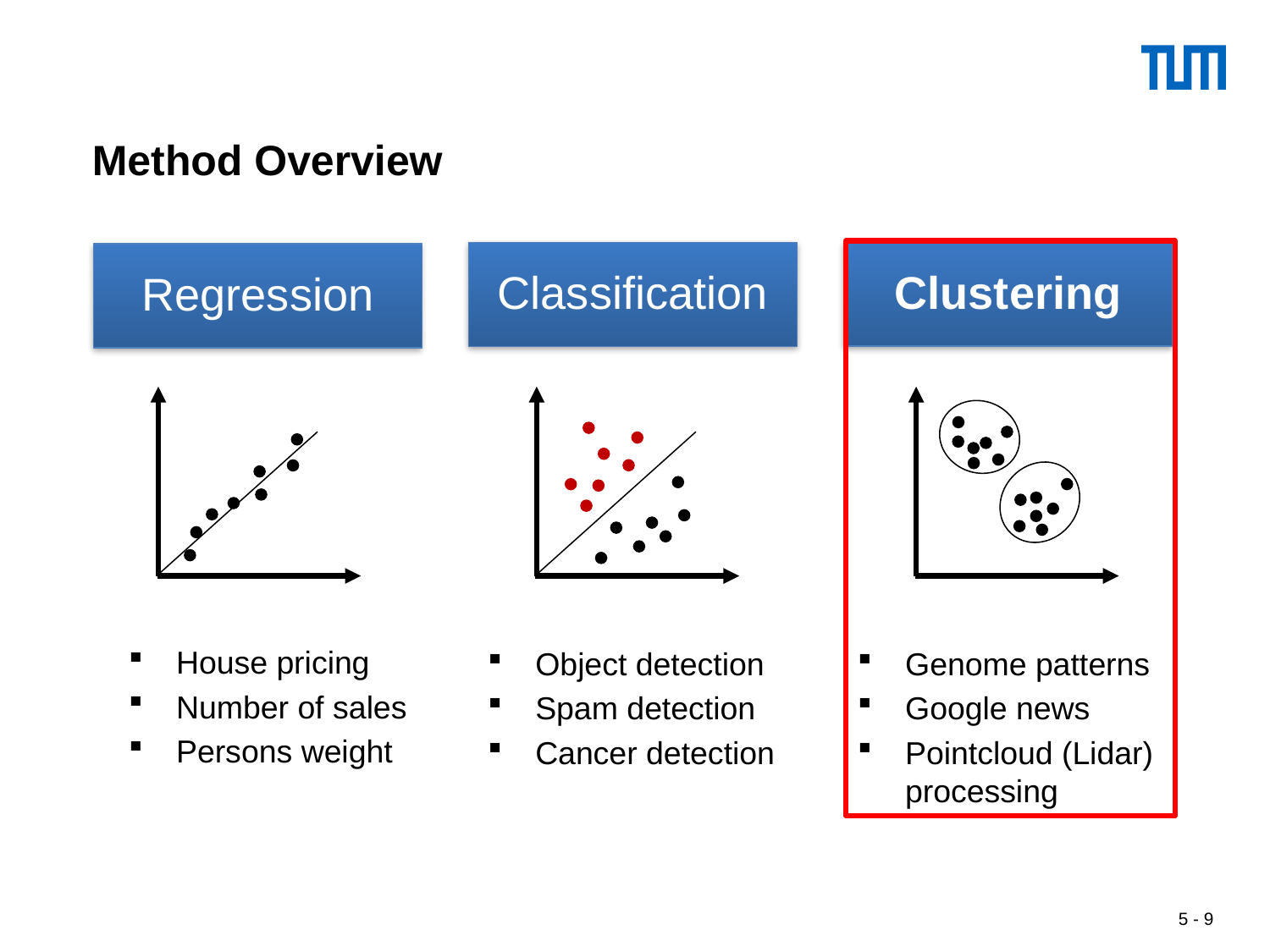

Regression
Classification
Clustering

# Method Overview

House pricing
Number of sales
Persons weight

Object detection
Spam detection
Cancer detection
Genome patterns
Google news
Pointcloud (Lidar) processing